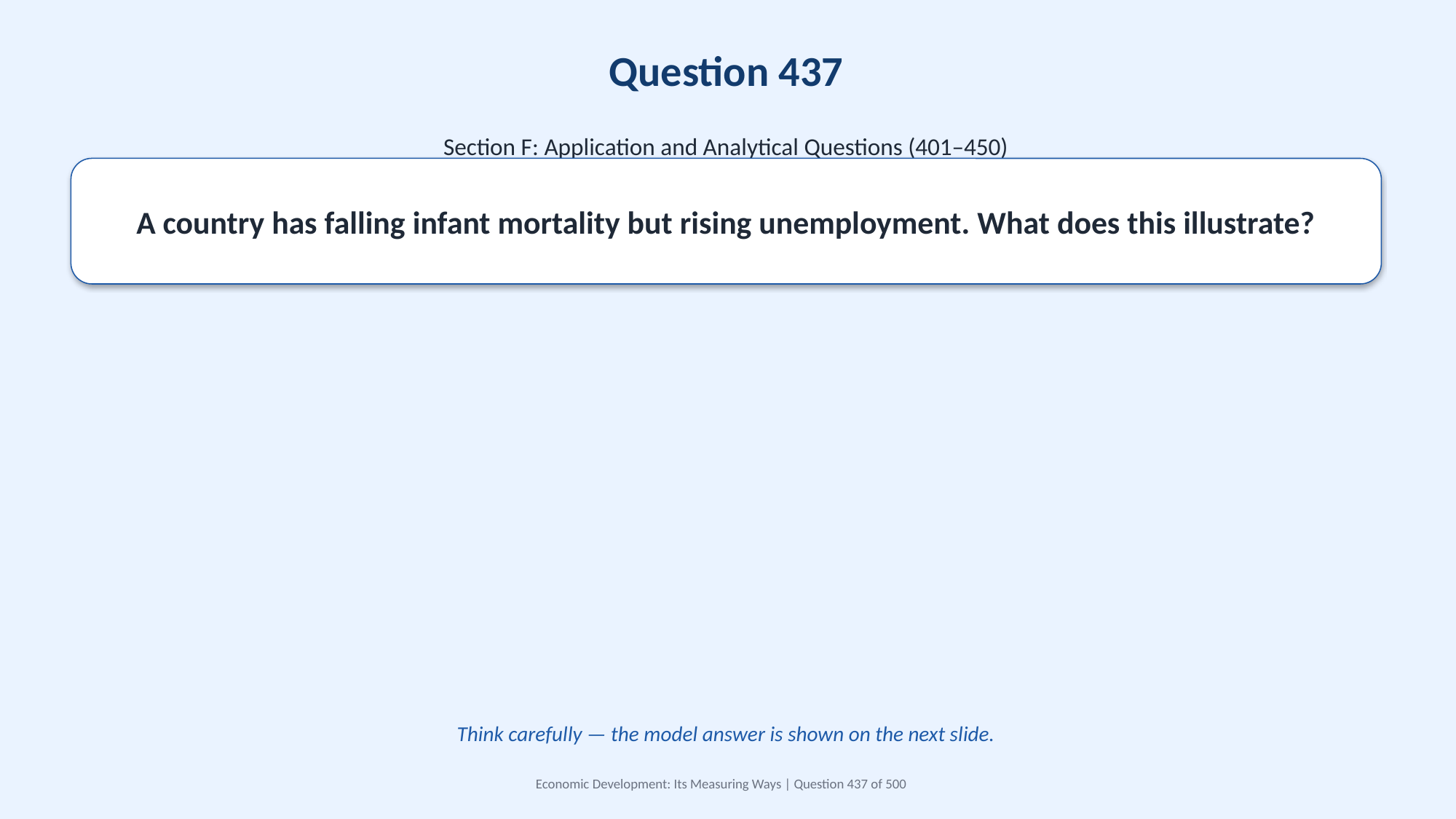

Question 437
Section F: Application and Analytical Questions (401–450)
A country has falling infant mortality but rising unemployment. What does this illustrate?
Think carefully — the model answer is shown on the next slide.
Economic Development: Its Measuring Ways | Question 437 of 500